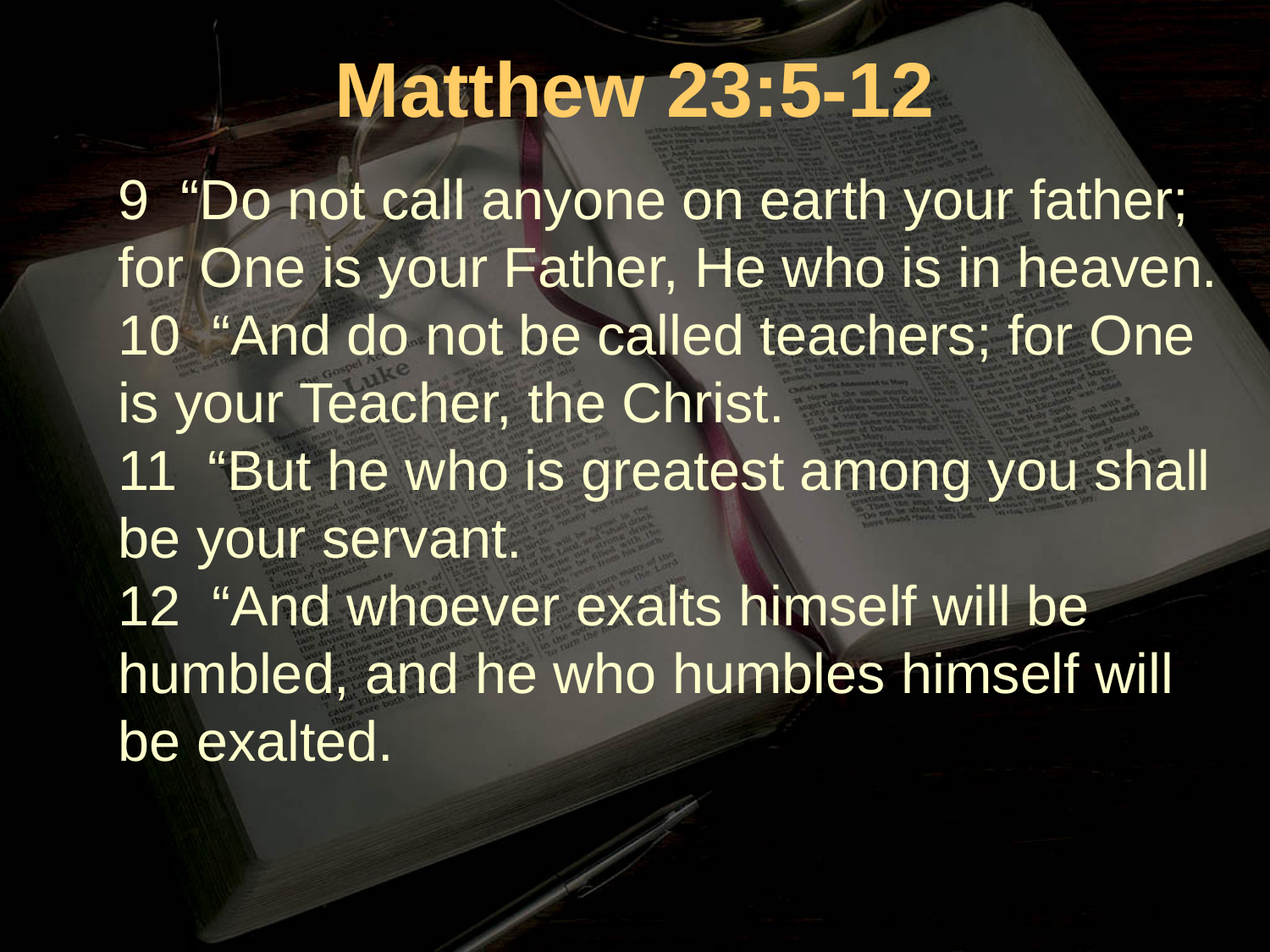

Matthew 23:5-12
9  “Do not call anyone on earth your father;
for One is your Father, He who is in heaven.
10  “And do not be called teachers; for One
is your Teacher, the Christ.
11  “But he who is greatest among you shall be your servant.
12  “And whoever exalts himself will be humbled, and he who humbles himself will be exalted.